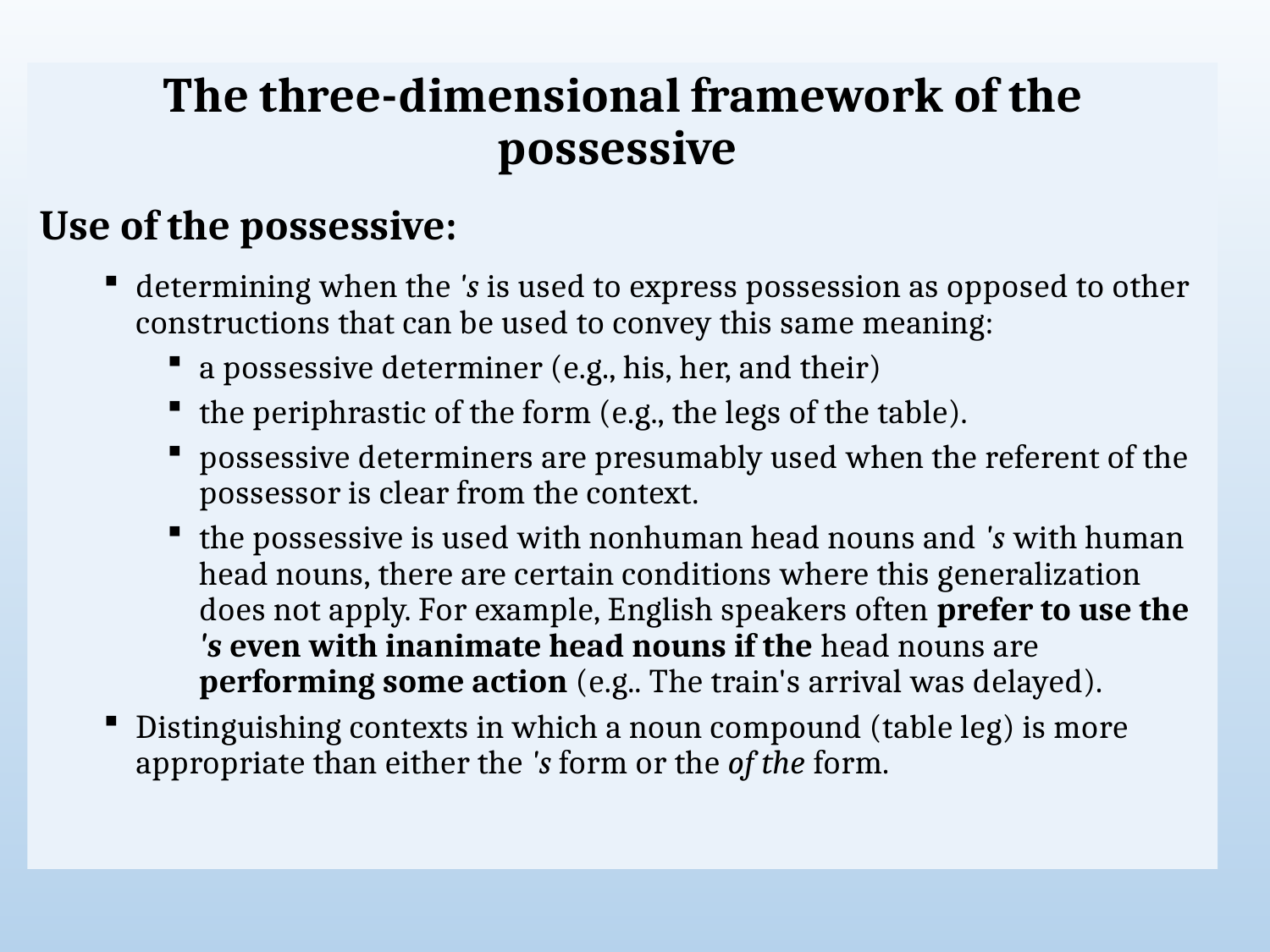

The three-dimensional framework of the possessive
Use of the possessive:
determining when the 's is used to express possession as opposed to other constructions that can be used to convey this same meaning:
a possessive determiner (e.g., his, her, and their)
the periphrastic of the form (e.g., the legs of the table).
possessive determiners are presumably used when the referent of the possessor is clear from the context.
the possessive is used with nonhuman head nouns and 's with human head nouns, there are certain conditions where this generalization does not apply. For example, English speakers often prefer to use the 's even with inanimate head nouns if the head nouns are performing some action (e.g.. The train's arrival was delayed).
Distinguishing contexts in which a noun compound (table leg) is more appropriate than either the 's form or the of the form.